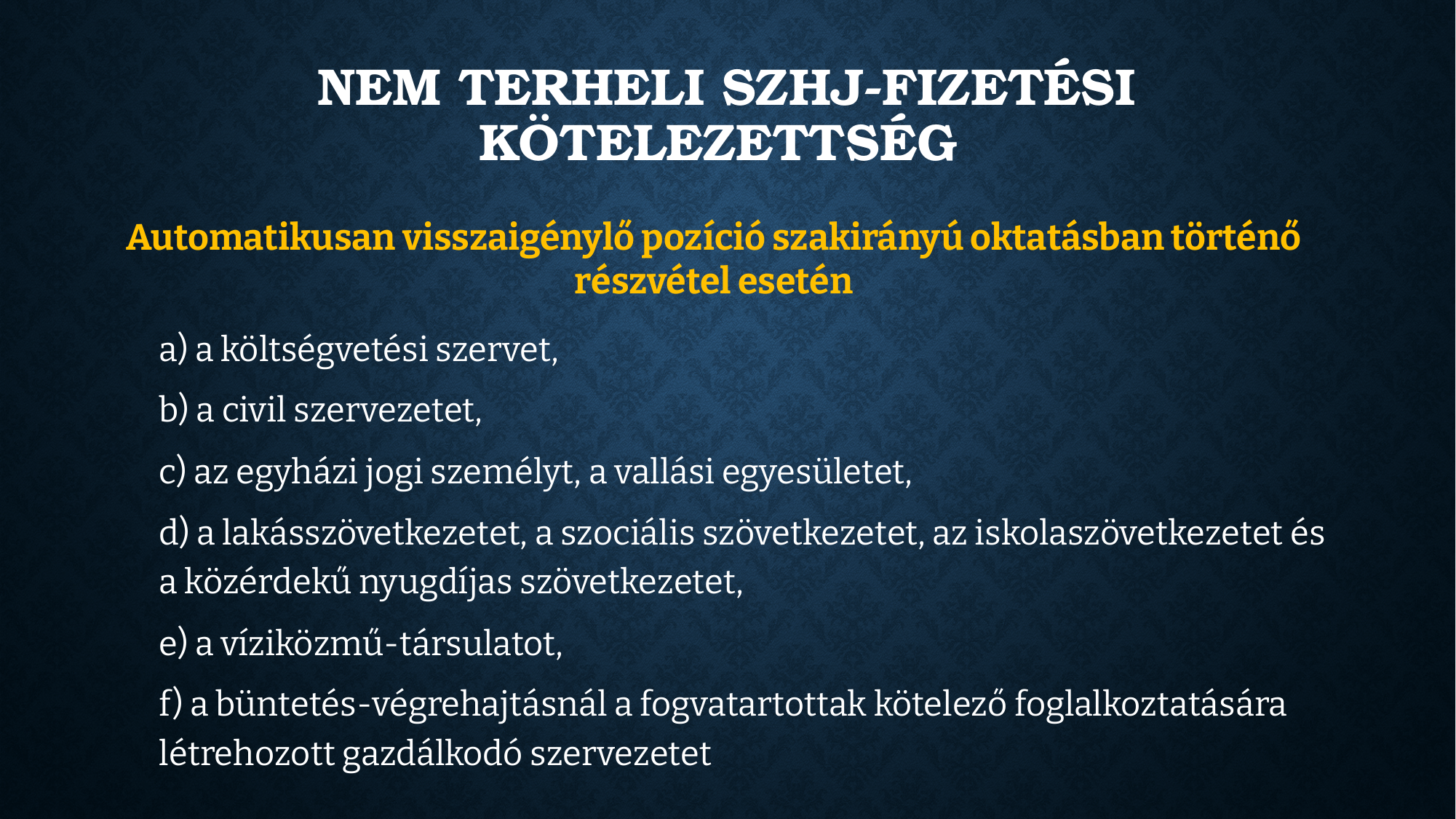

# Nem terheli szHJ-fizetési kötelezettség
Automatikusan visszaigénylő pozíció szakirányú oktatásban történő részvétel esetén
a) a költségvetési szervet,
b) a civil szervezetet,
c) az egyházi jogi személyt, a vallási egyesületet,
d) a lakásszövetkezetet, a szociális szövetkezetet, az iskolaszövetkezetet és a közérdekű nyugdíjas szövetkezetet,
e) a víziközmű-társulatot,
f) a büntetés-végrehajtásnál a fogvatartottak kötelező foglalkoztatására létrehozott gazdálkodó szervezetet